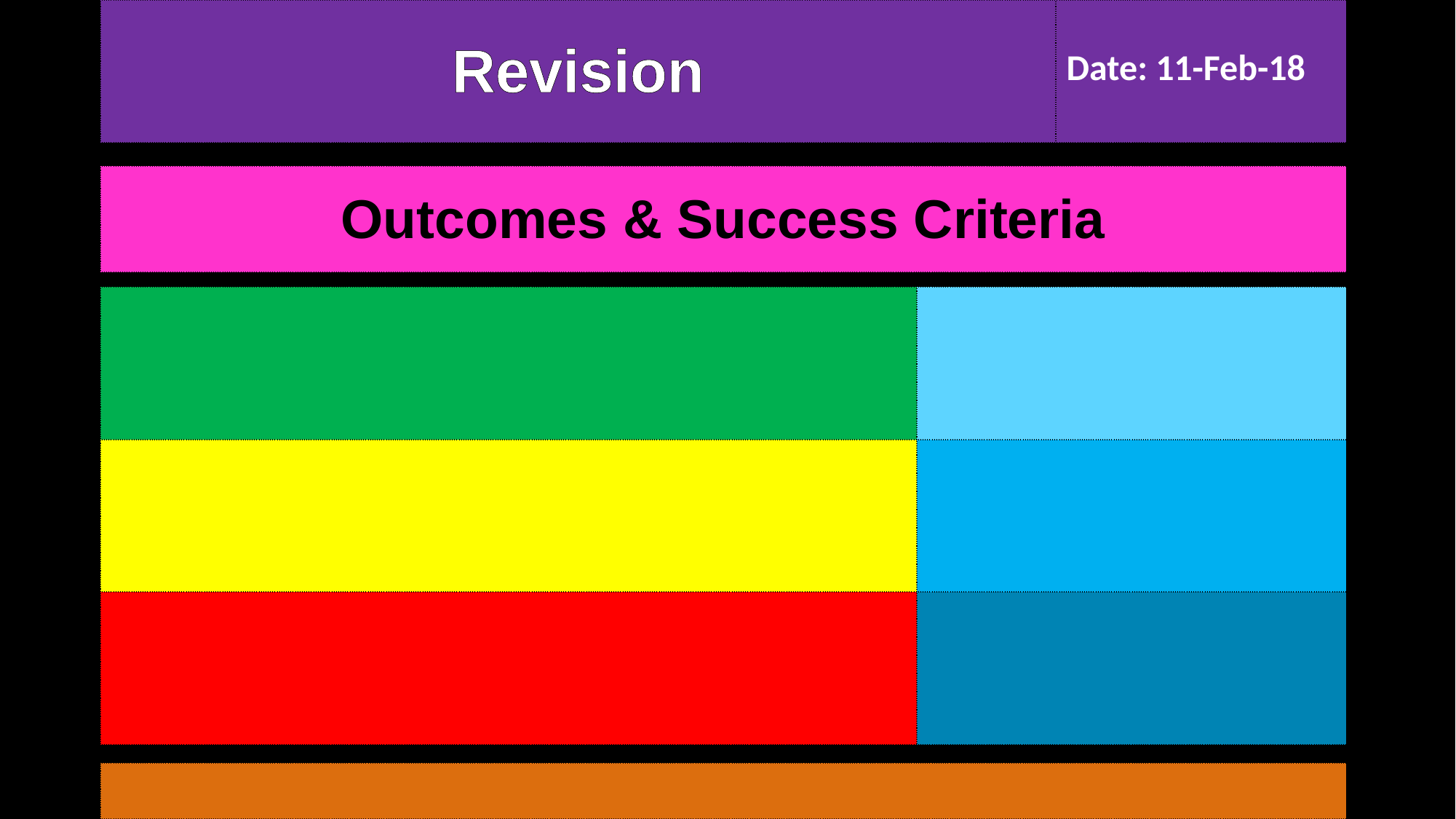

| Revision |  | Date: 11-Feb-18 |
| --- | --- | --- |
|  |  |  |
| Outcomes & Success Criteria |  |  |
|  |  |  |
|  |  |  |
|  |  |  |
|  |  |  |
|  |  |  |
|  |  |  |